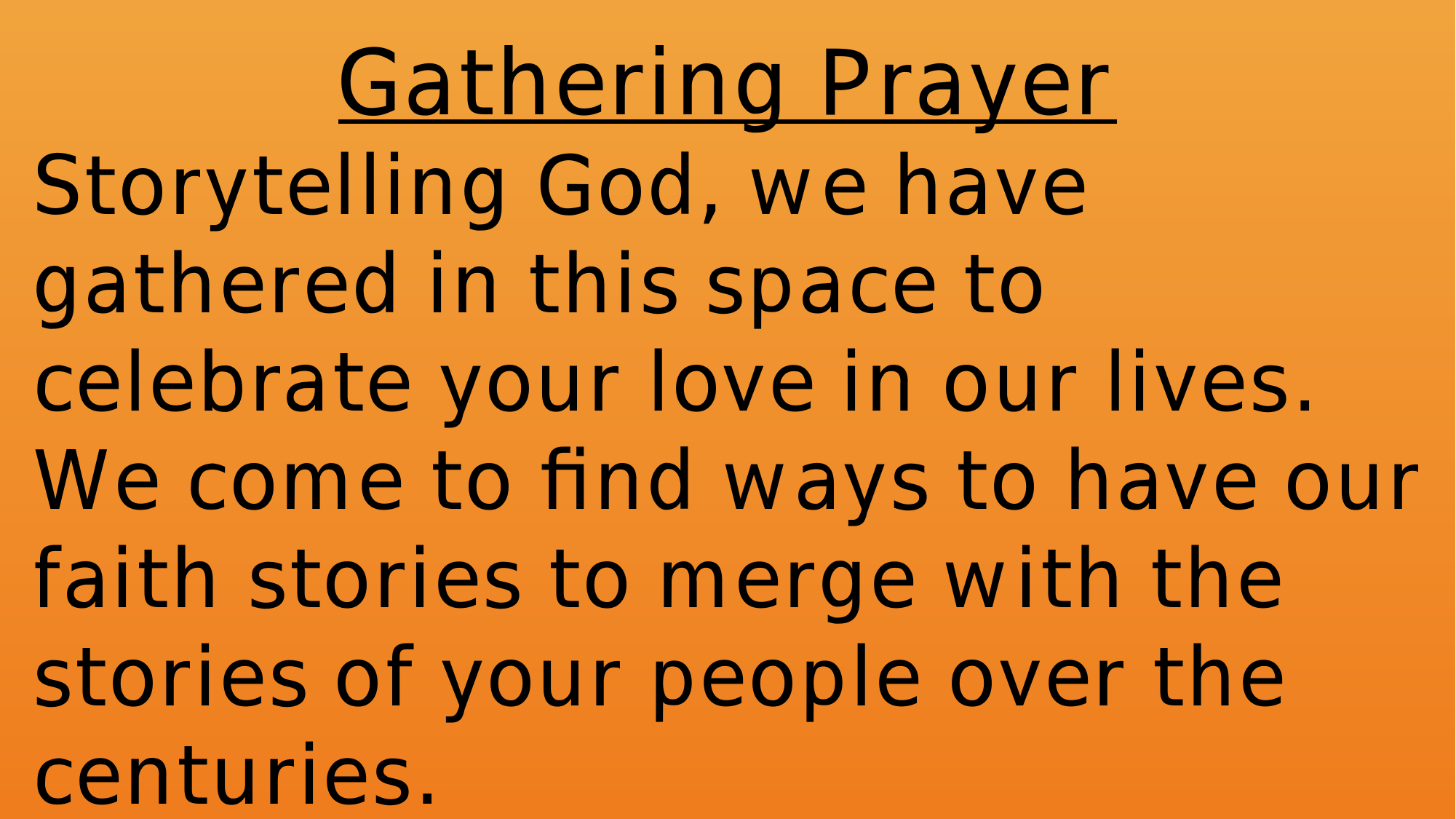

Gathering Prayer
 Storytelling God, we have
 gathered in this space to
 celebrate your love in our lives.
 We come to find ways to have our
 faith stories to merge with the
 stories of your people over the
 centuries.